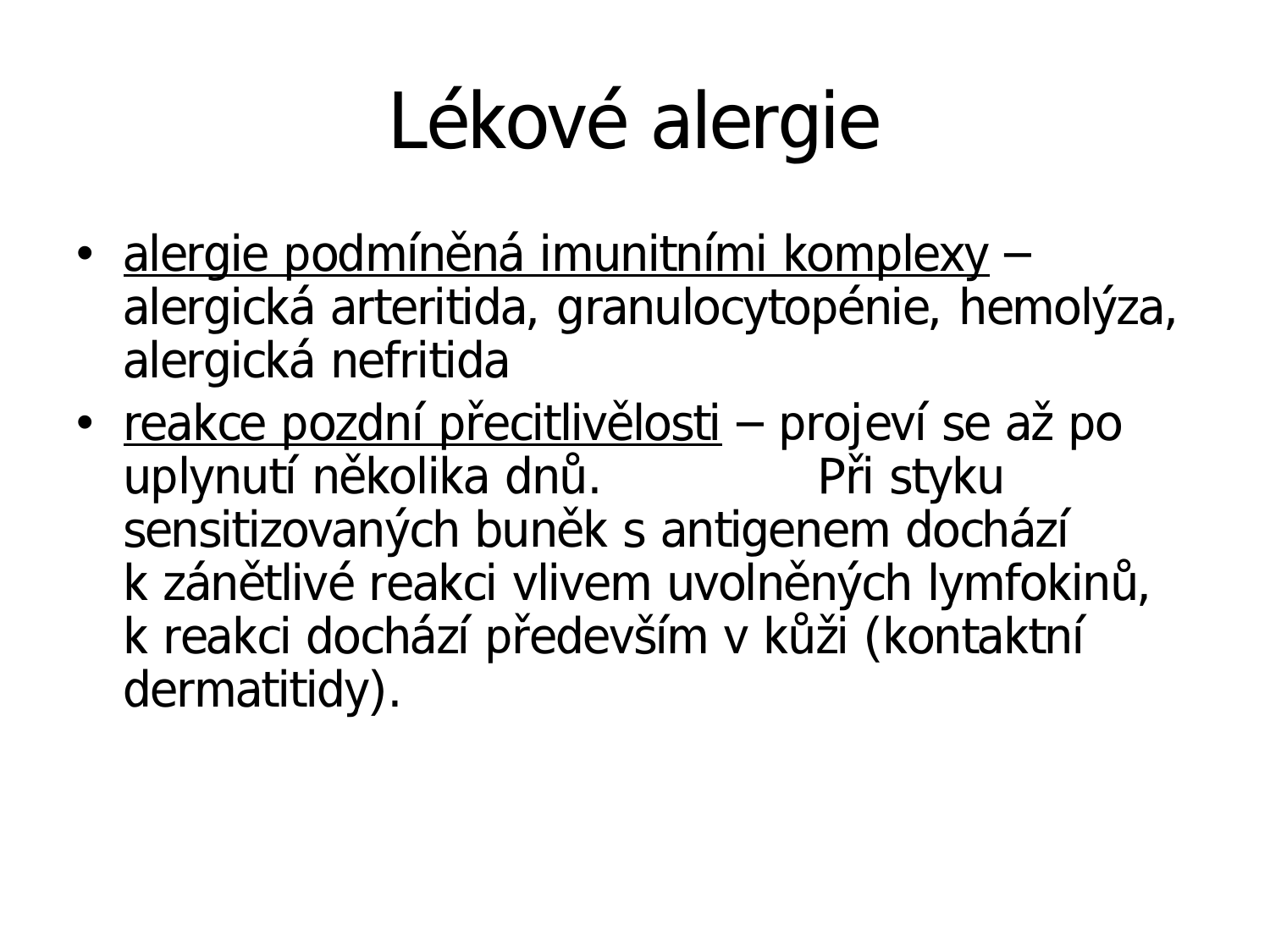

# Lékové alergie
alergie podmíněná imunitními komplexy – alergická arteritida, granulocytopénie, hemolýza, alergická nefritida
reakce pozdní přecitlivělosti – projeví se až po uplynutí několika dnů.              Při styku sensitizovaných buněk s antigenem dochází k zánětlivé reakci vlivem uvolněných lymfokinů, k reakci dochází především v kůži (kontaktní dermatitidy).